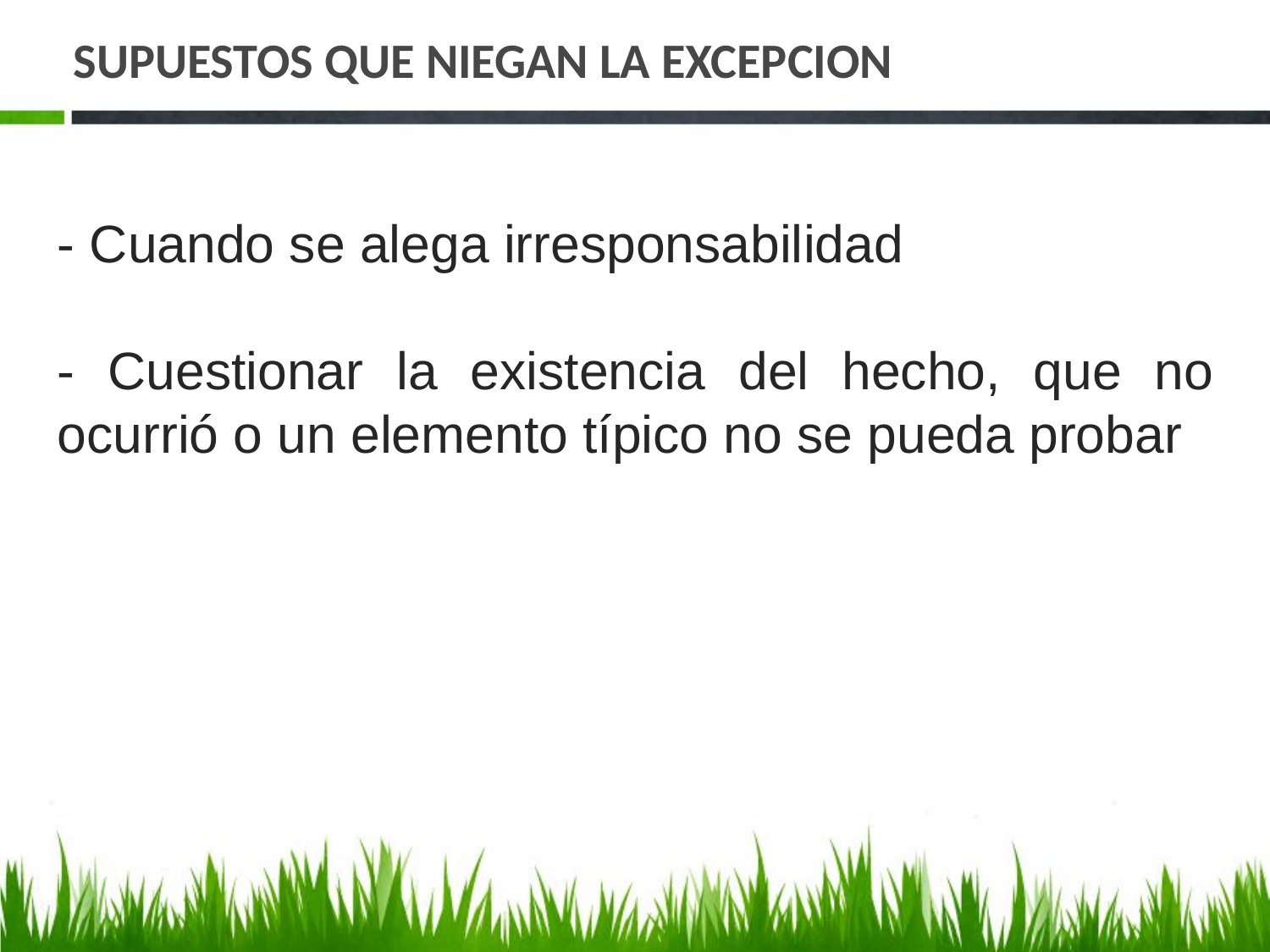

# SUPUESTOS QUE NIEGAN LA EXCEPCION
- Cuando se alega irresponsabilidad

- Cuestionar la existencia del hecho, que no ocurrió o un elemento típico no se pueda probar